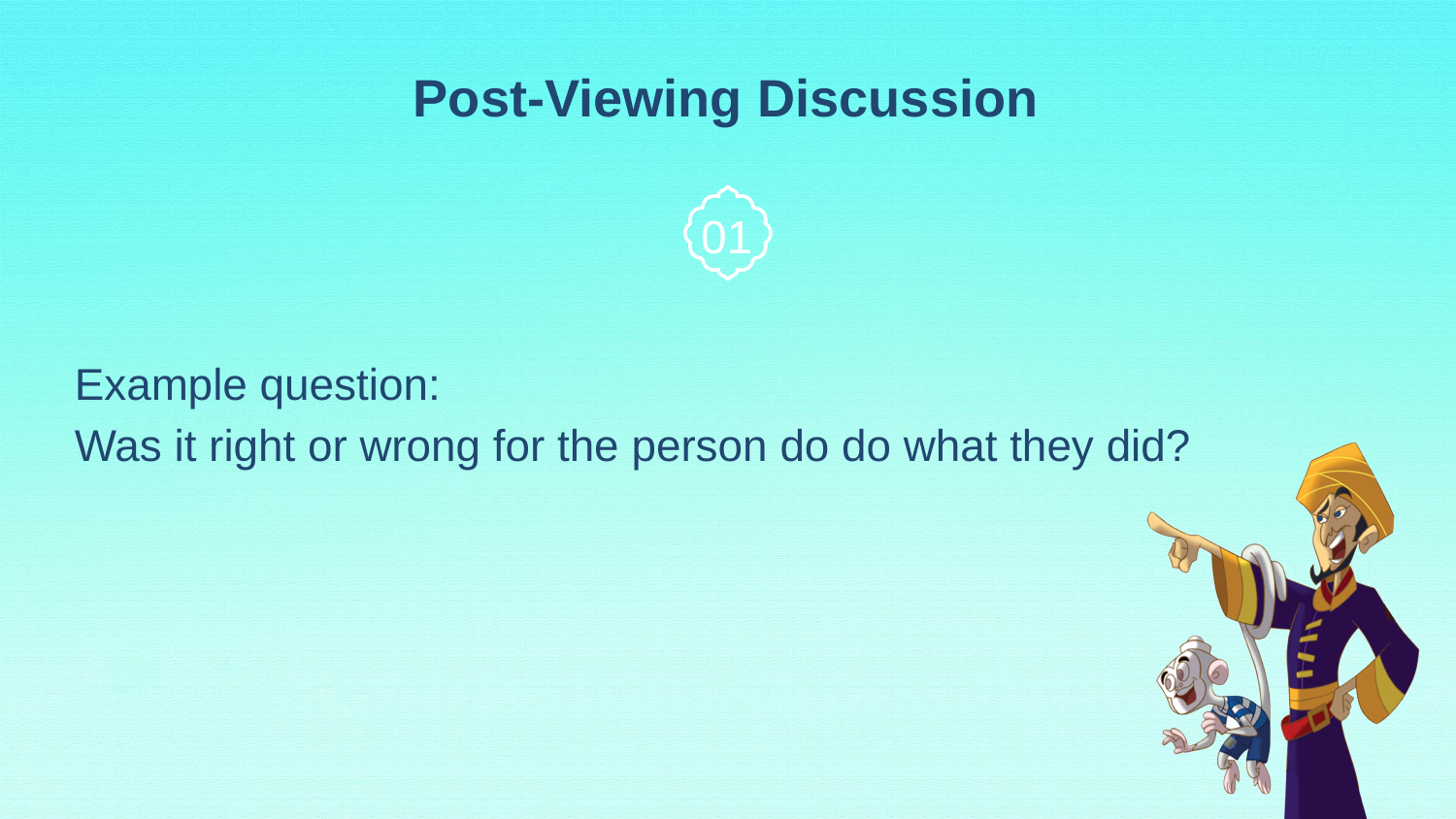

# Post-Viewing Discussion
01
Example question:
Was it right or wrong for the person do do what they did?